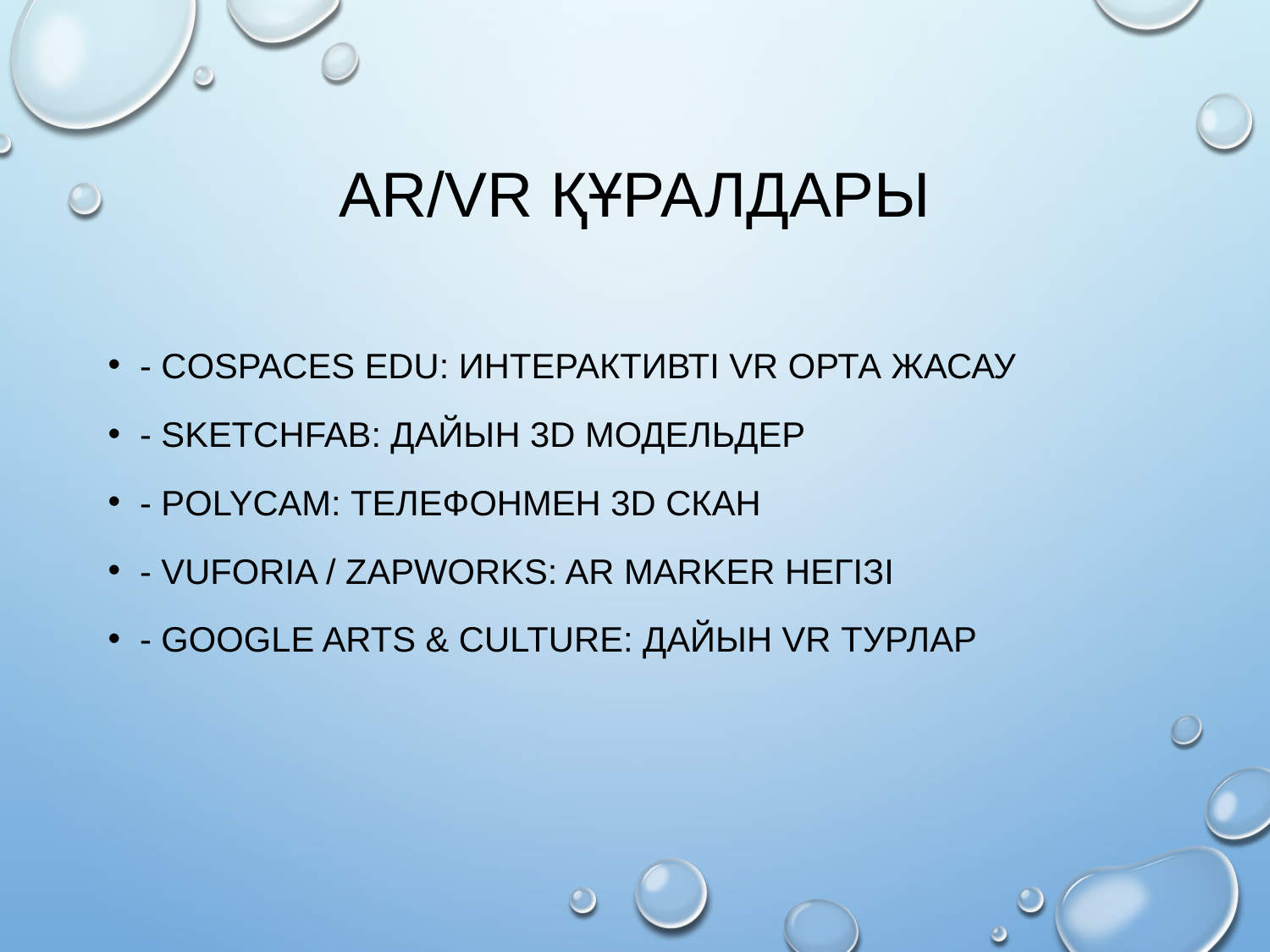

# AR/VR құралдары
- CoSpaces Edu: интерактивті VR орта жасау
- Sketchfab: дайын 3D модельдер
- Polycam: телефонмен 3D скан
- Vuforia / ZapWorks: AR marker негізі
- Google Arts & Culture: дайын VR турлар